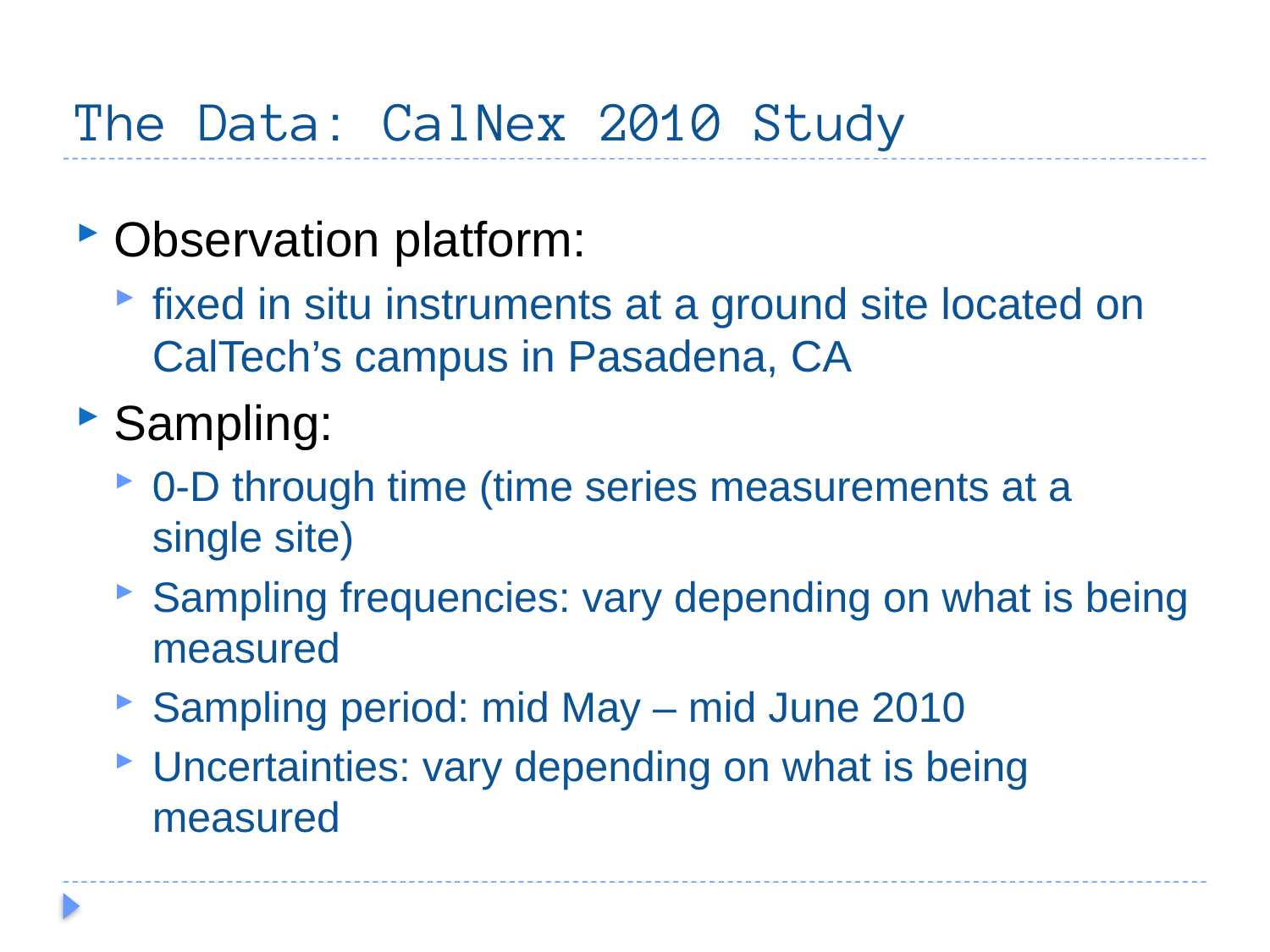

# The Data: CalNex 2010 Study
Observation platform:
fixed in situ instruments at a ground site located on CalTech’s campus in Pasadena, CA
Sampling:
0-D through time (time series measurements at a single site)
Sampling frequencies: vary depending on what is being measured
Sampling period: mid May – mid June 2010
Uncertainties: vary depending on what is being measured